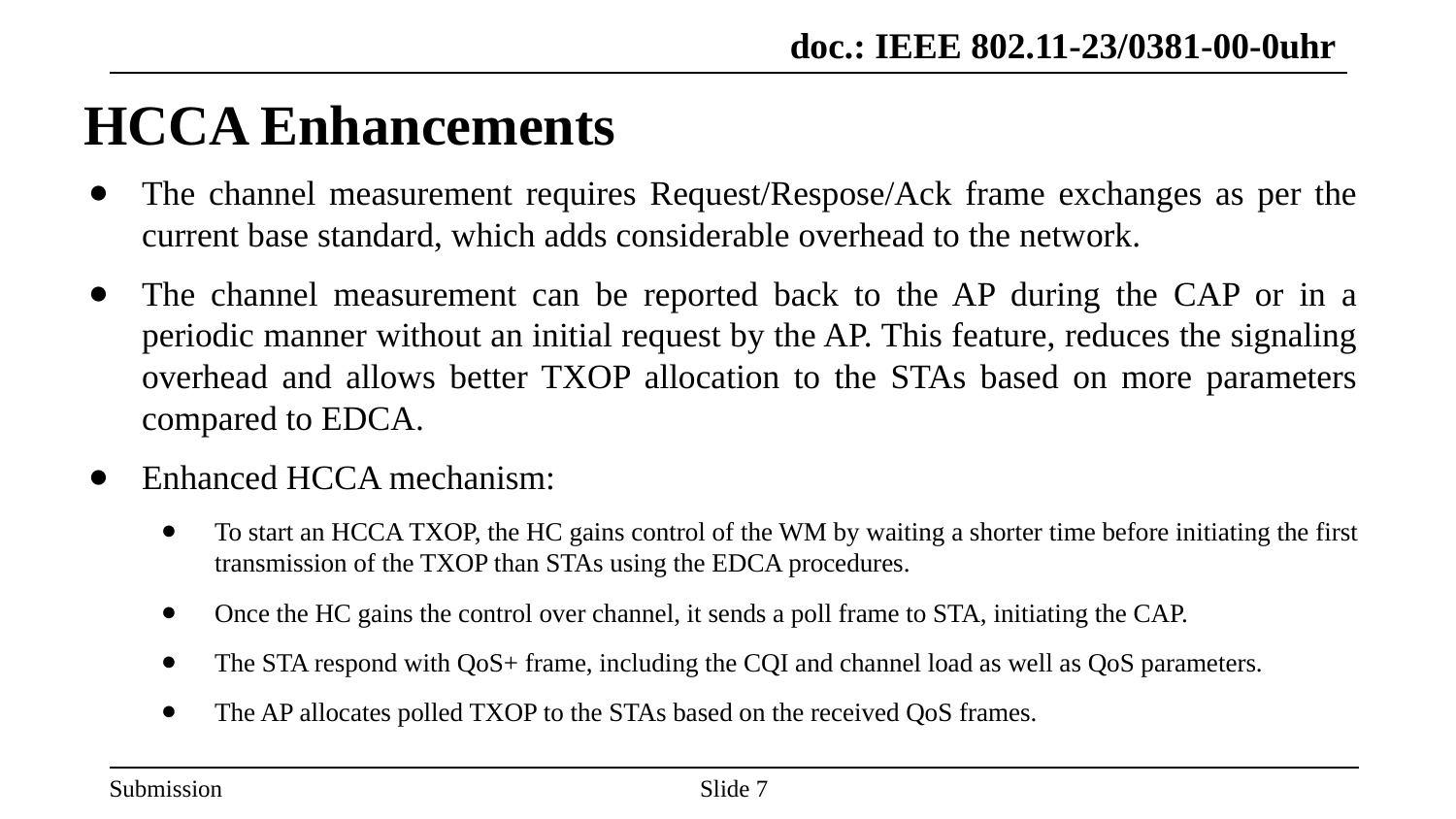

doc.: IEEE 802.11-23/0381-00-0uhr
Nima
# HCCA Enhancements
The channel measurement requires Request/Respose/Ack frame exchanges as per the current base standard, which adds considerable overhead to the network.
The channel measurement can be reported back to the AP during the CAP or in a periodic manner without an initial request by the AP. This feature, reduces the signaling overhead and allows better TXOP allocation to the STAs based on more parameters compared to EDCA.
Enhanced HCCA mechanism:
To start an HCCA TXOP, the HC gains control of the WM by waiting a shorter time before initiating the first transmission of the TXOP than STAs using the EDCA procedures.
Once the HC gains the control over channel, it sends a poll frame to STA, initiating the CAP.
The STA respond with QoS+ frame, including the CQI and channel load as well as QoS parameters.
The AP allocates polled TXOP to the STAs based on the received QoS frames.

Slide 7